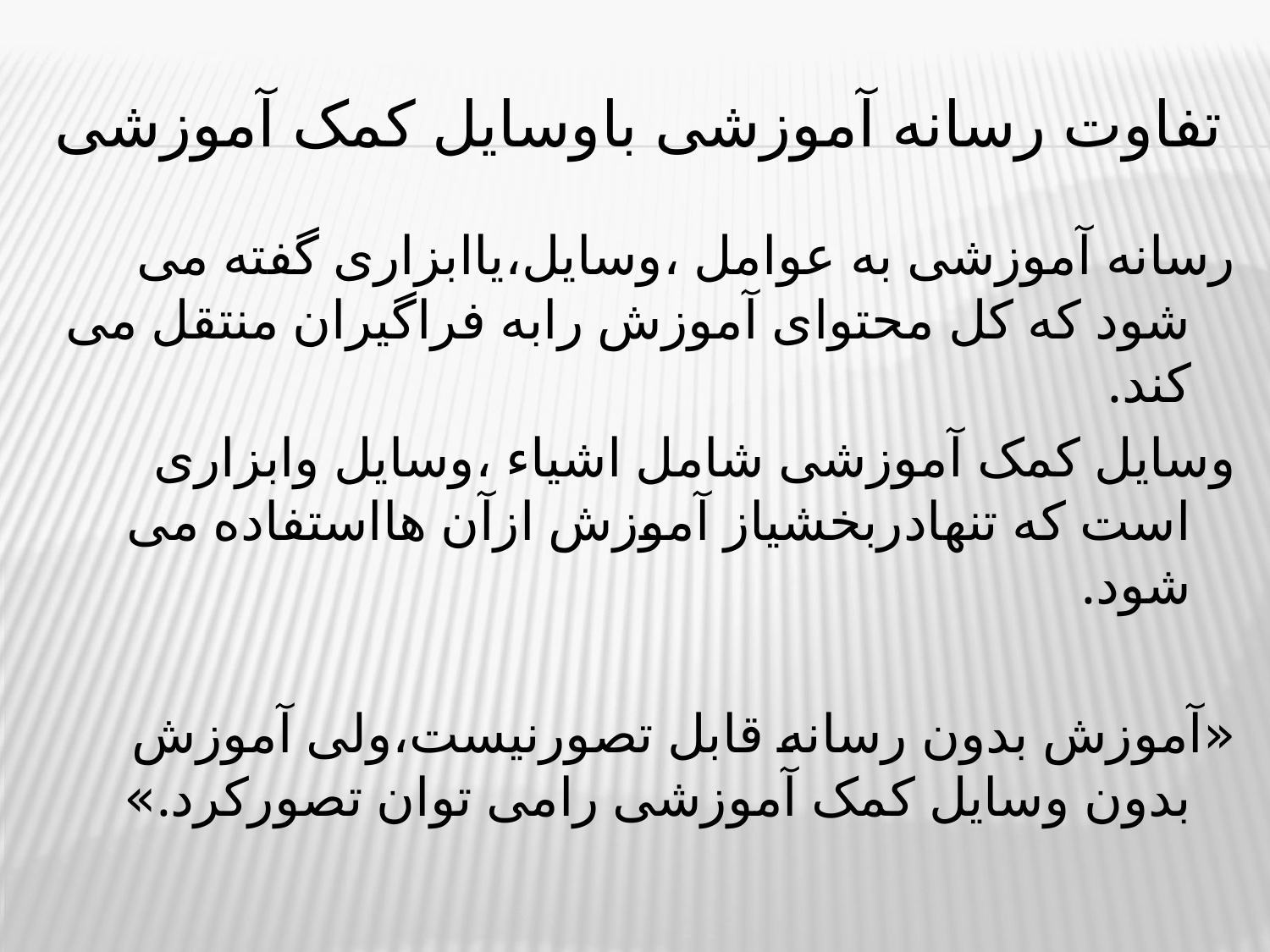

# تفاوت رسانه آموزشی باوسایل کمک آموزشی
رسانه آموزشی به عوامل ،وسایل،یاابزاری گفته می شود که کل محتوای آموزش رابه فراگیران منتقل می کند.
وسایل کمک آموزشی شامل اشیاء ،وسایل وابزاری است که تنهادربخشیاز آموزش ازآن هااستفاده می شود.

«آموزش بدون رسانه قابل تصورنیست،ولی آموزش بدون وسایل کمک آموزشی رامی توان تصورکرد.»